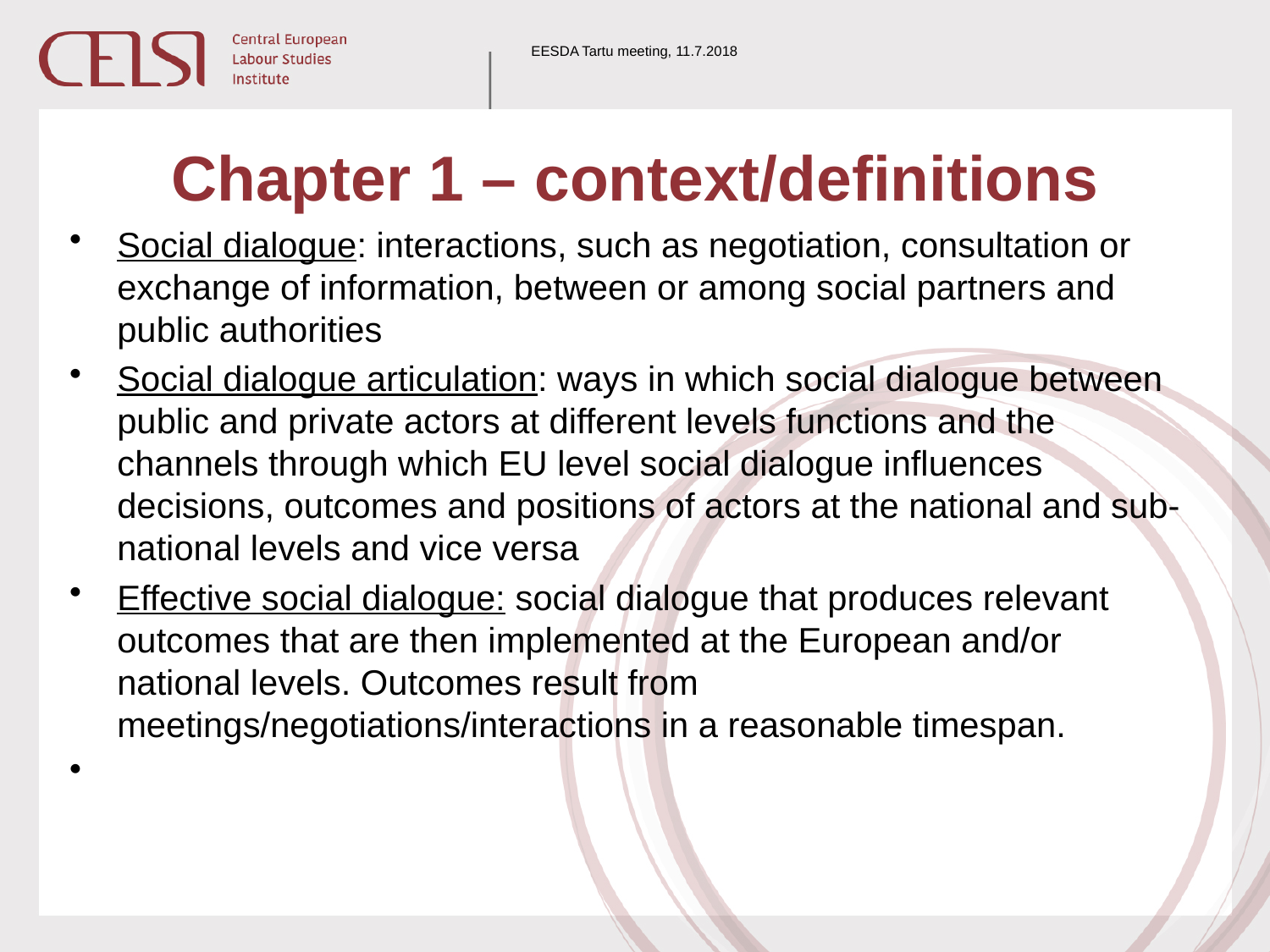

EESDA Tartu meeting, 11.7.2018
# Chapter 1 – context/definitions
Social dialogue: interactions, such as negotiation, consultation or exchange of information, between or among social partners and public authorities
Social dialogue articulation: ways in which social dialogue between public and private actors at different levels functions and the channels through which EU level social dialogue influences decisions, outcomes and positions of actors at the national and sub-national levels and vice versa
Effective social dialogue: social dialogue that produces relevant outcomes that are then implemented at the European and/or national levels. Outcomes result from meetings/negotiations/interactions in a reasonable timespan.